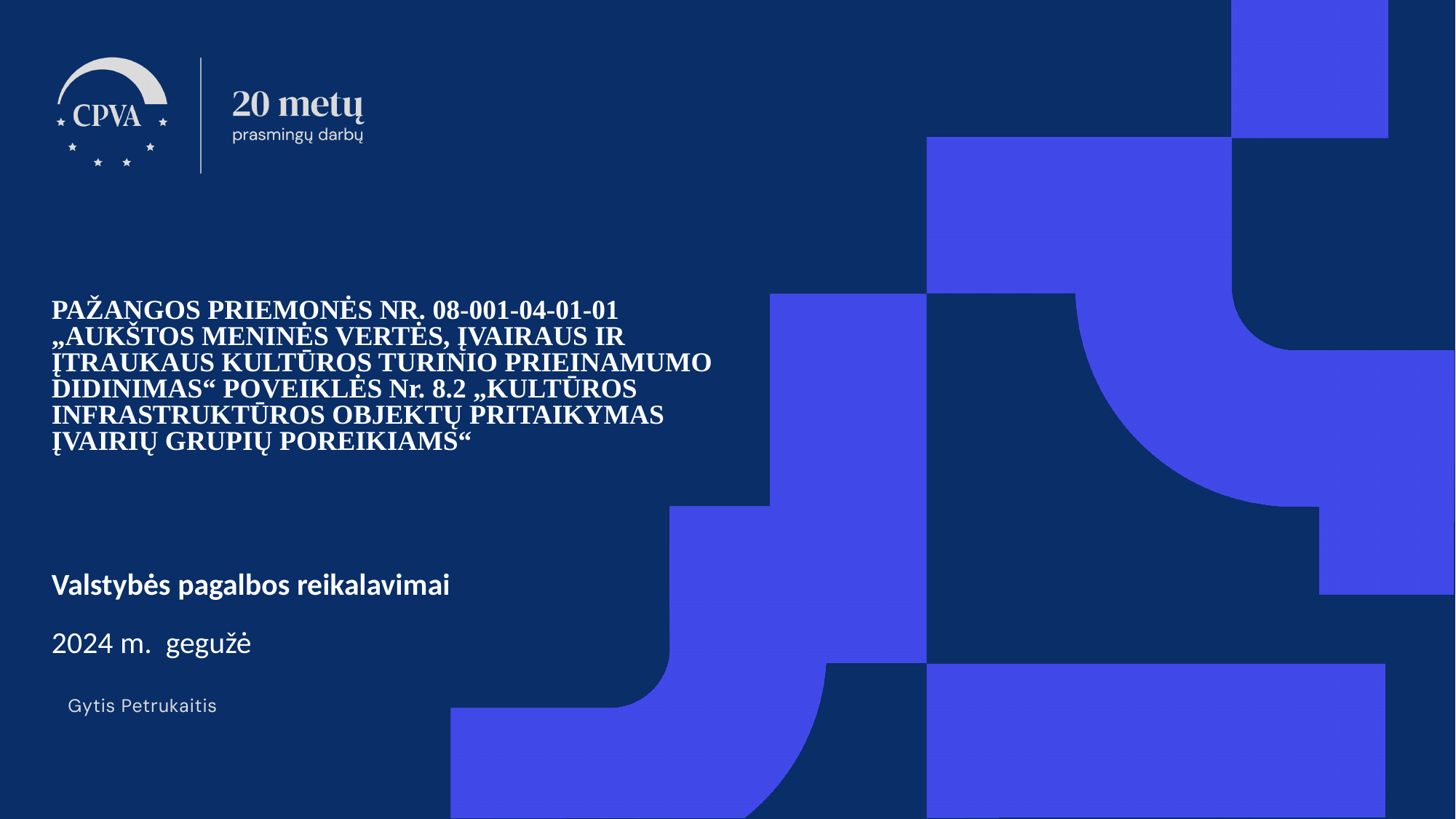

# PAŽANGOS PRIEMONĖS NR. 08-001-04-01-01 „AUKŠTOS MENINĖS VERTĖS, ĮVAIRAUS IR ĮTRAUKAUS KULTŪROS TURINIO PRIEINAMUMO DIDINIMAS“ POVEIKLĖS Nr. 8.2 „KULTŪROS INFRASTRUKTŪROS OBJEKTŲ PRITAIKYMAS ĮVAIRIŲ GRUPIŲ POREIKIAMS“ Valstybės pagalbos reikalavimai 2024 m.  gegužė
Gytis Petrukaitis